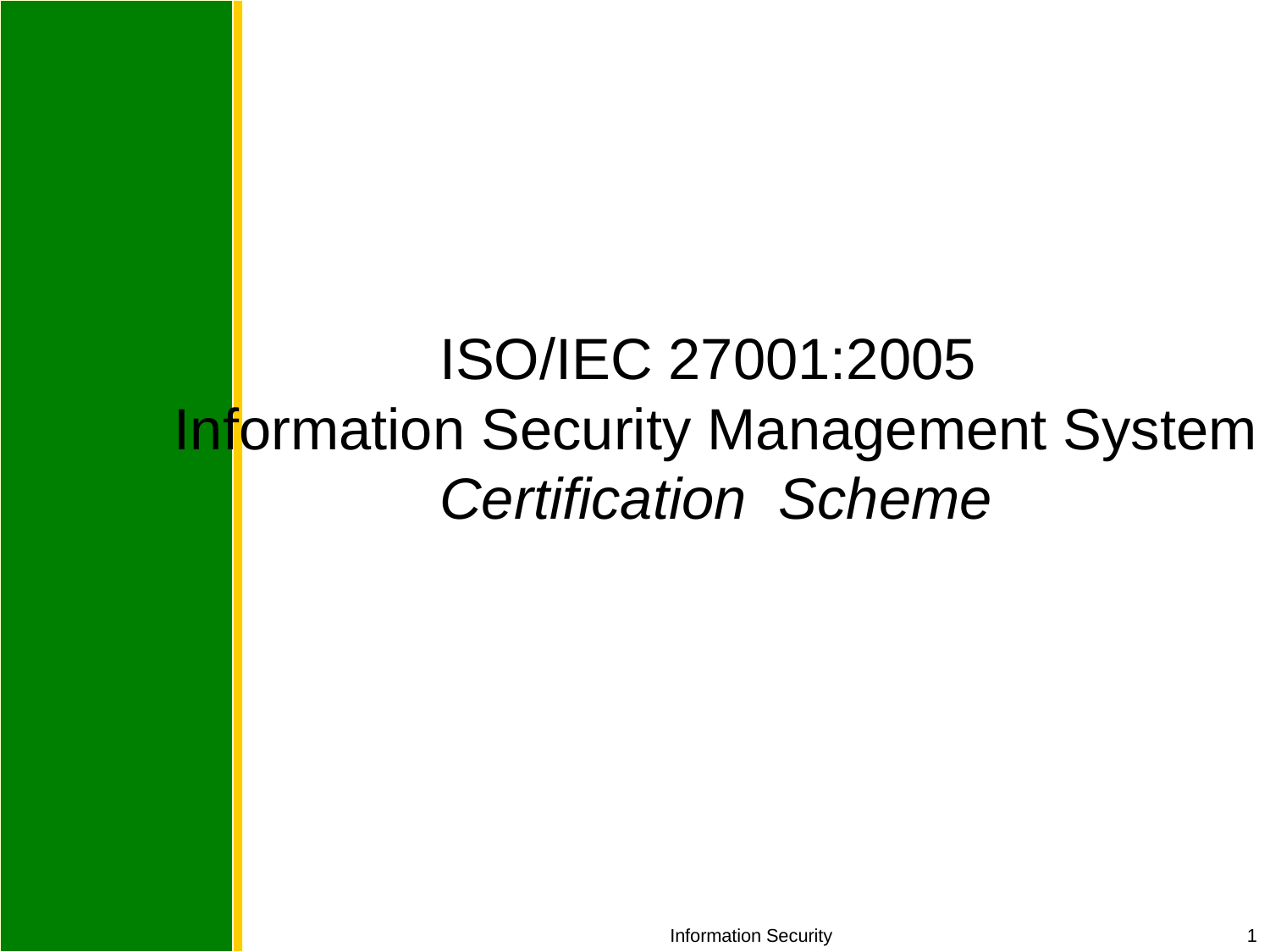

# ISO/IEC 27001:2005 Information Security Management System Certification  Scheme
Information Security
1